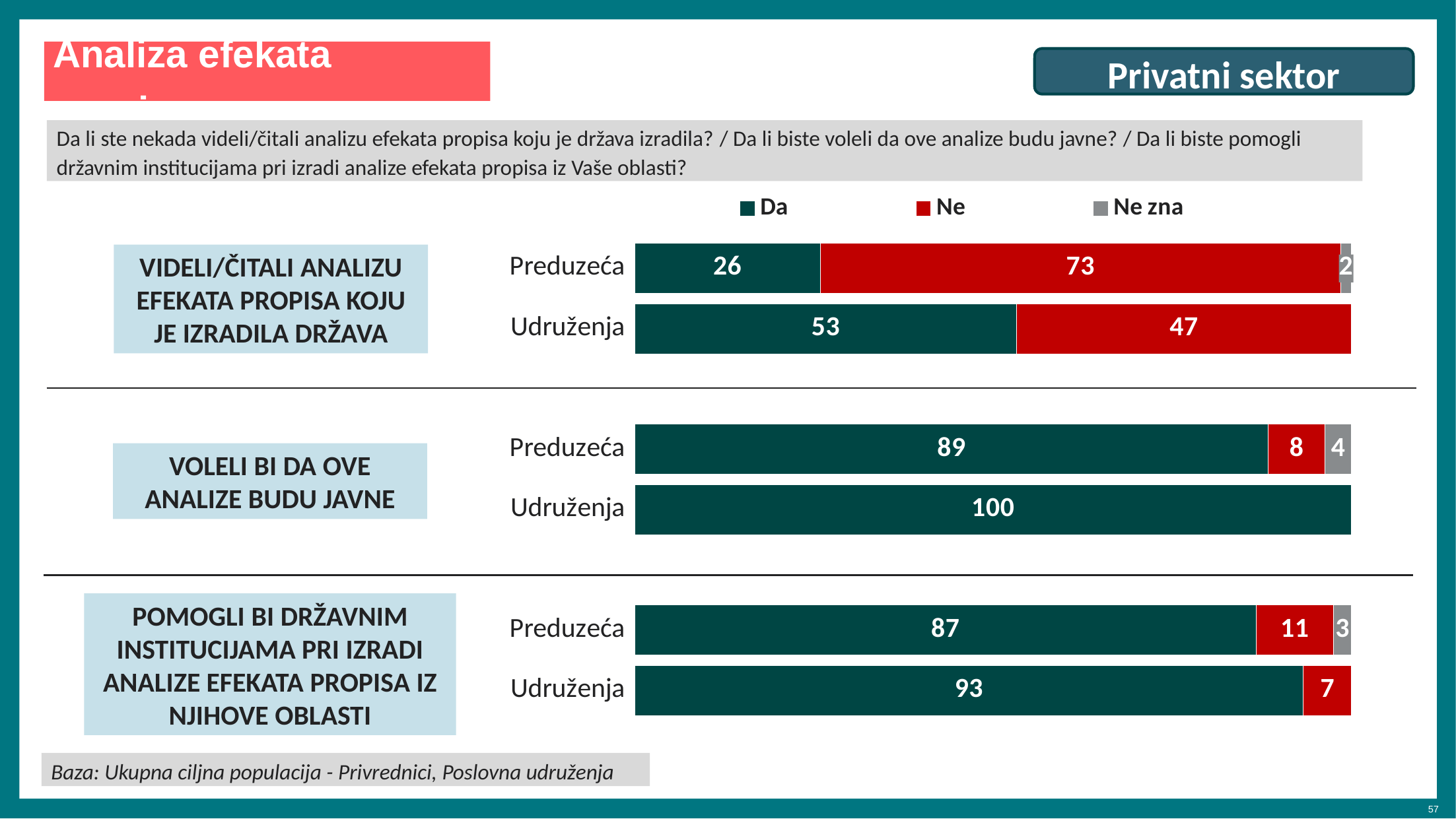

# Analiza efekata propisa
Privatni sektor
Da li ste nekada videli/čitali analizu efekata propisa koju je država izradila? / Da li biste voleli da ove analize budu javne? / Da li biste pomogli državnim institucijama pri izradi analize efekata propisa iz Vaše oblasti?

### Chart

| Category | Da | Ne | Ne zna |
|---|---|---|---|
| Preduzeća | 25.9 | 72.6 | 1.5 |
| Udruženja | 53.3 | 46.7 | None |
|  | None | None | None |
| Preduzeća | 88.5 | 7.9 | 3.7 |
| Udruženja | 100.0 | None | None |
|  | None | None | None |
| Preduzeća | 86.7 | 10.8 | 2.5 |
| Udruženja | 93.3 | 6.7 | None |
VIDELI/ČITALI ANALIZU EFEKATA PROPISA KOJU JE IZRADILA DRŽAVA
VOLELI BI DA OVE ANALIZE BUDU JAVNE
POMOGLI BI DRŽAVNIM INSTITUCIJAMA PRI IZRADI ANALIZE EFEKATA PROPISA IZ NJIHOVE OBLASTI
Baza: Ukupna ciljna populacija - Privrednici, Poslovna udruženja